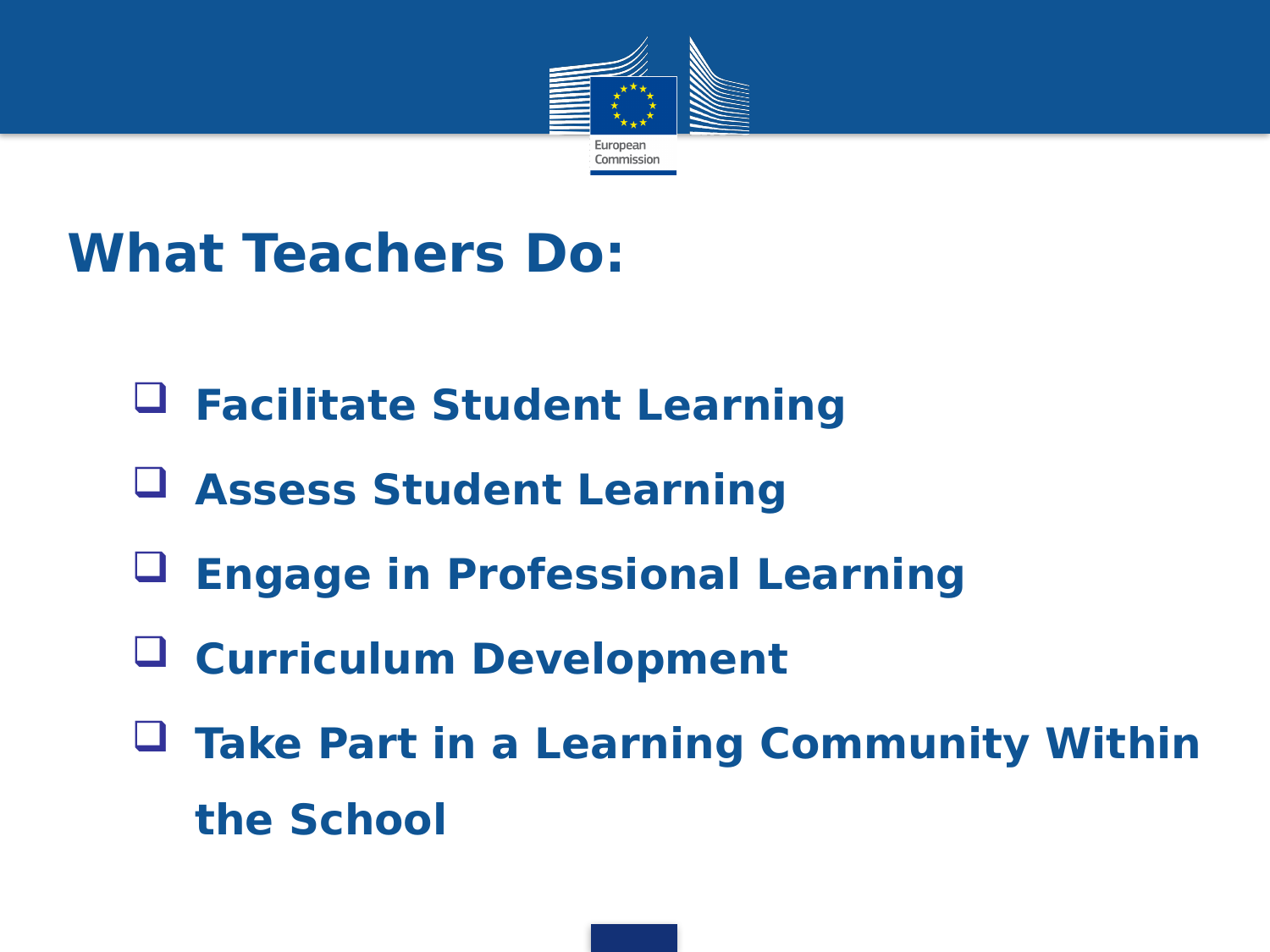

# What Teachers Do:
Facilitate Student Learning
Assess Student Learning
Engage in Professional Learning
Curriculum Development
Take Part in a Learning Community Within the School